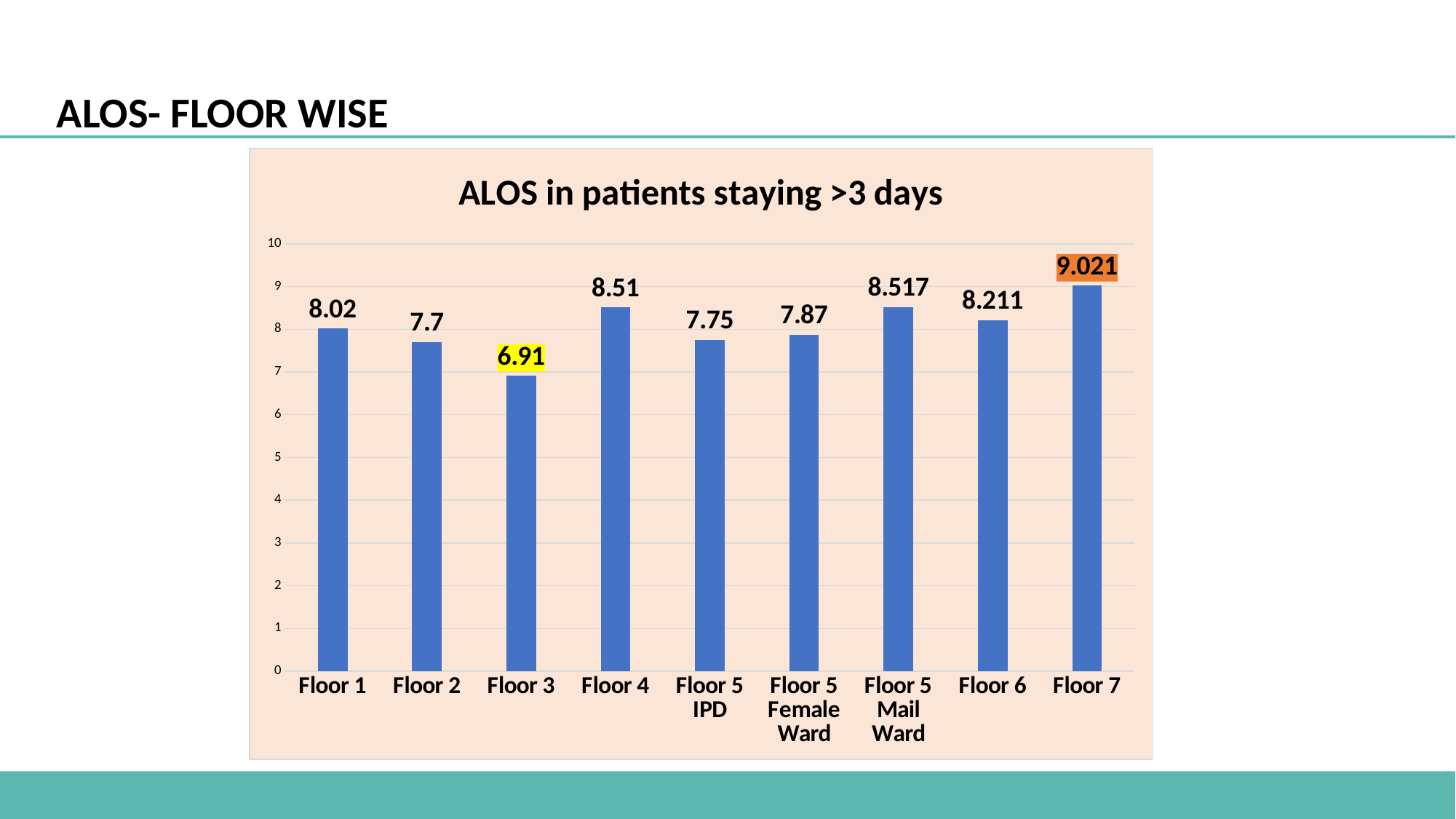

ALOS- FLOOR WISE

### Chart:

| Category | ALOS in patients staying >3 days |
|---|---|
| Floor 1 | 8.02 |
| Floor 2 | 7.7 |
| Floor 3 | 6.91 |
| Floor 4 | 8.51 |
| Floor 5 IPD | 7.75 |
| Floor 5 Female Ward | 7.87 |
| Floor 5 Mail Ward | 8.517 |
| Floor 6 | 8.211 |
| Floor 7 | 9.021 |